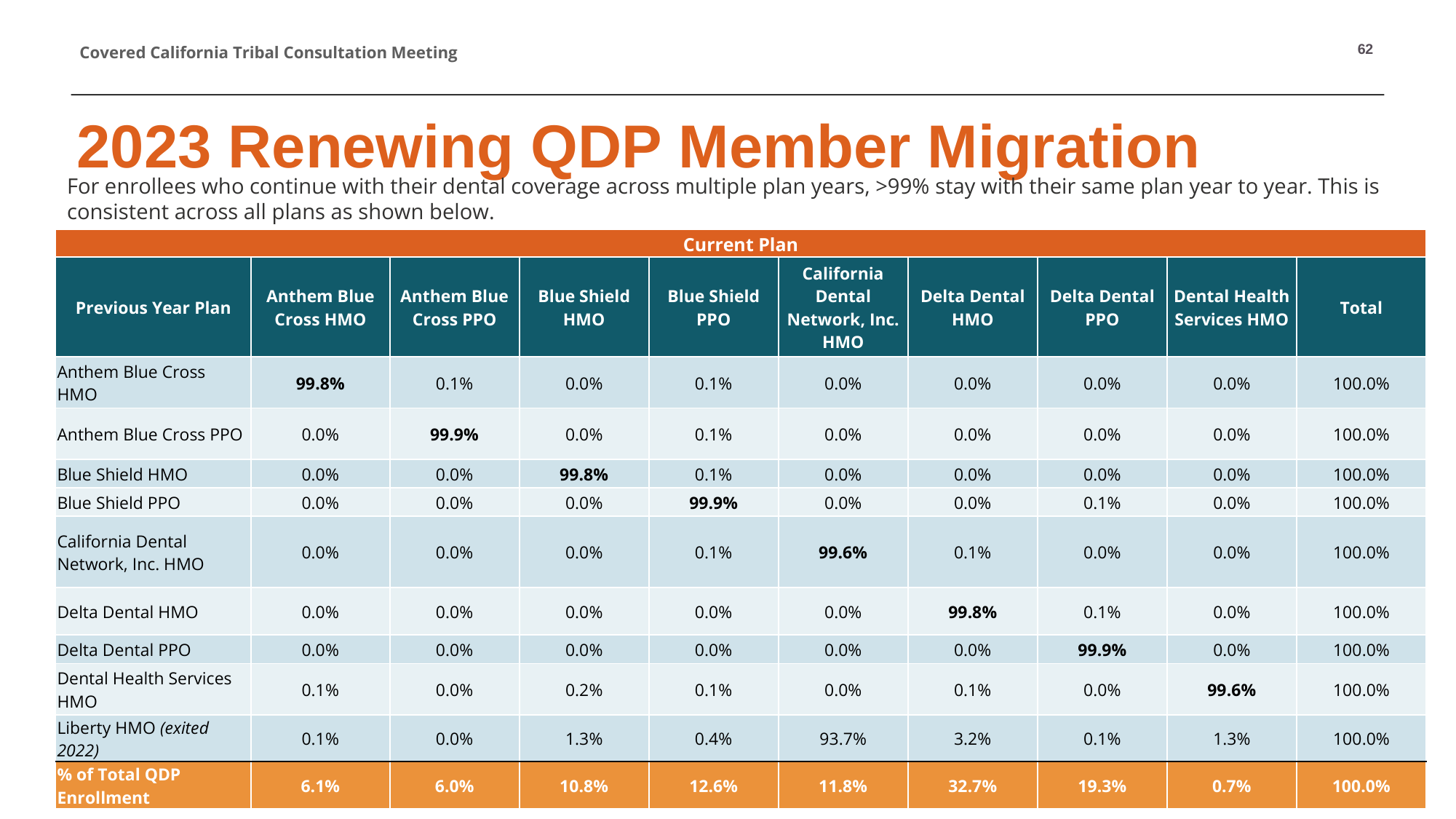

62
# 2023 Renewing QDP Member Migration
For enrollees who continue with their dental coverage across multiple plan years, >99% stay with their same plan year to year. This is consistent across all plans as shown below.

| Current Plan |  |  |  |  |  |  |  |  |  |
| --- | --- | --- | --- | --- | --- | --- | --- | --- | --- |
| Previous Year Plan | Anthem Blue Cross HMO | Anthem Blue Cross PPO | Blue Shield HMO | Blue Shield PPO | California Dental Network, Inc. HMO | Delta Dental HMO | Delta Dental PPO | Dental Health Services HMO | Total |
| Anthem Blue Cross HMO | 99.8% | 0.1% | 0.0% | 0.1% | 0.0% | 0.0% | 0.0% | 0.0% | 100.0% |
| Anthem Blue Cross PPO | 0.0% | 99.9% | 0.0% | 0.1% | 0.0% | 0.0% | 0.0% | 0.0% | 100.0% |
| Blue Shield HMO | 0.0% | 0.0% | 99.8% | 0.1% | 0.0% | 0.0% | 0.0% | 0.0% | 100.0% |
| Blue Shield PPO | 0.0% | 0.0% | 0.0% | 99.9% | 0.0% | 0.0% | 0.1% | 0.0% | 100.0% |
| California Dental Network, Inc. HMO | 0.0% | 0.0% | 0.0% | 0.1% | 99.6% | 0.1% | 0.0% | 0.0% | 100.0% |
| Delta Dental HMO | 0.0% | 0.0% | 0.0% | 0.0% | 0.0% | 99.8% | 0.1% | 0.0% | 100.0% |
| Delta Dental PPO | 0.0% | 0.0% | 0.0% | 0.0% | 0.0% | 0.0% | 99.9% | 0.0% | 100.0% |
| Dental Health Services HMO | 0.1% | 0.0% | 0.2% | 0.1% | 0.0% | 0.1% | 0.0% | 99.6% | 100.0% |
| Liberty HMO (exited 2022) | 0.1% | 0.0% | 1.3% | 0.4% | 93.7% | 3.2% | 0.1% | 1.3% | 100.0% |
| % of Total QDP Enrollment | 6.1% | 6.0% | 10.8% | 12.6% | 11.8% | 32.7% | 19.3% | 0.7% | 100.0% |